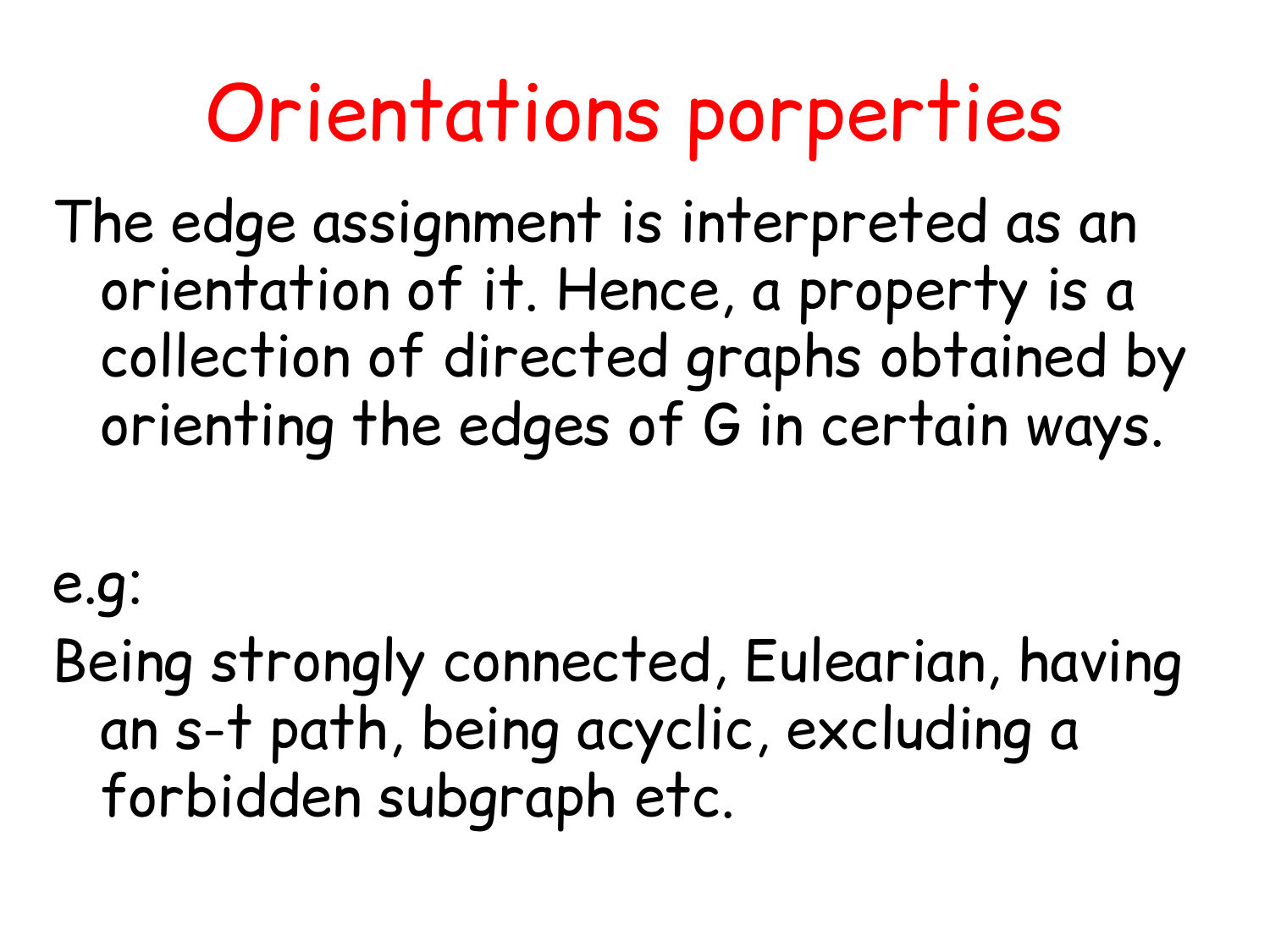

# Orientations porperties
The edge assignment is interpreted as an orientation of it. Hence, a property is a collection of directed graphs obtained by orienting the edges of G in certain ways.

e.g:
Being strongly connected, Eulearian, having an s-t path, being acyclic, excluding a forbidden subgraph etc.